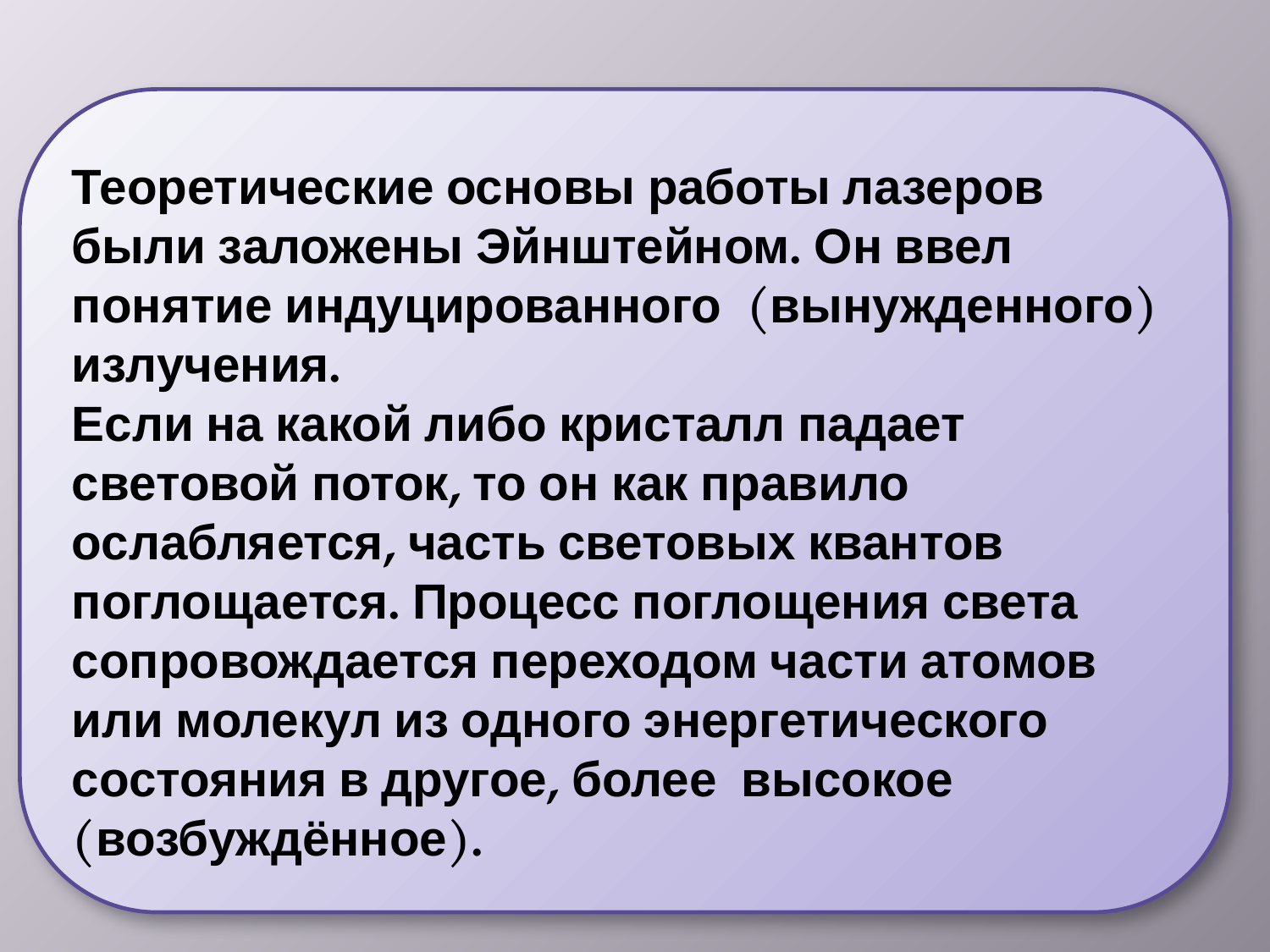

Теоретические основы работы лазеров были заложены Эйнштейном. Он ввел понятие индуцированного  (вынужденного) излучения.
Если на какой либо кристалл падает световой поток, то он как правило ослабляется, часть световых квантов поглощается. Процесс поглощения света сопровождается переходом части атомов или молекул из одного энергетического состояния в другое, более  высокое (возбуждённое).